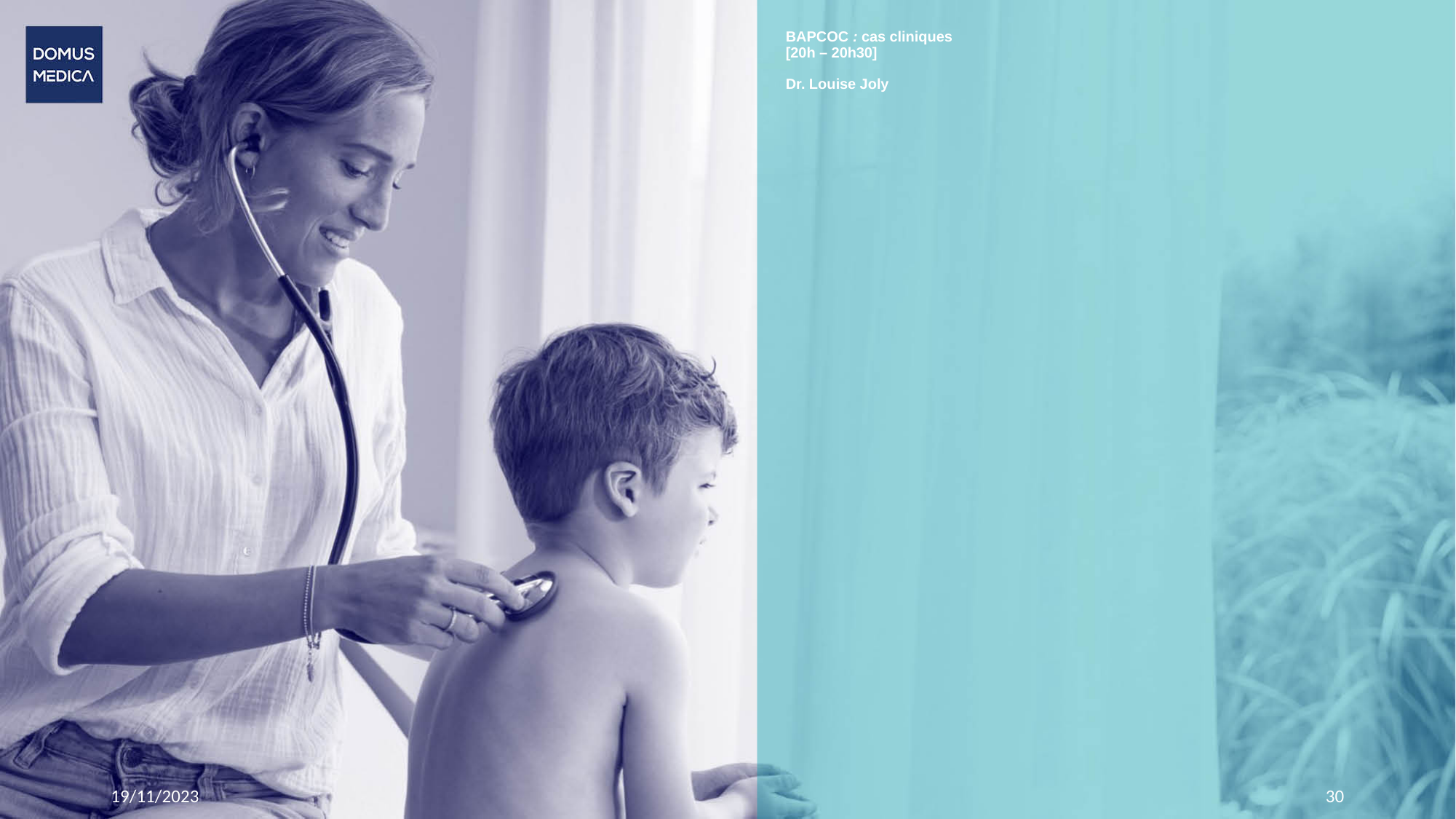

# BAPCOC : cas cliniques [20h – 20h30] Dr. Louise Joly
19/11/2023
30